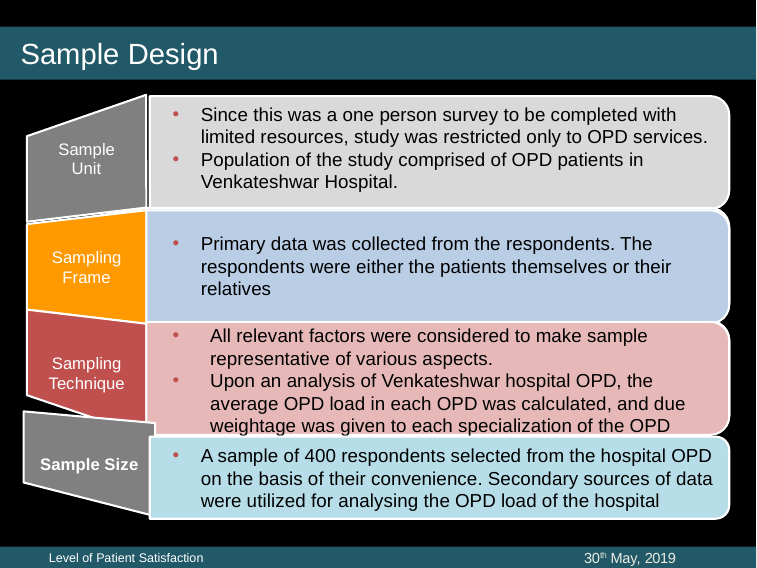

# Sample Design

Sample Unit
Since this was a one person survey to be completed with limited resources, study was restricted only to OPD services.
Population of the study comprised of OPD patients in Venkateshwar Hospital.

Sampling Frame
Text
Text
Primary data was collected from the respondents. The respondents were either the patients themselves or their relatives

Sampling Technique
All relevant factors were considered to make sample representative of various aspects.
Upon an analysis of Venkateshwar hospital OPD, the average OPD load in each OPD was calculated, and due weightage was given to each specialization of the OPD
Text
Text
Sample Size

A sample of 400 respondents selected from the hospital OPD on the basis of their convenience. Secondary sources of data were utilized for analysing the OPD load of the hospital